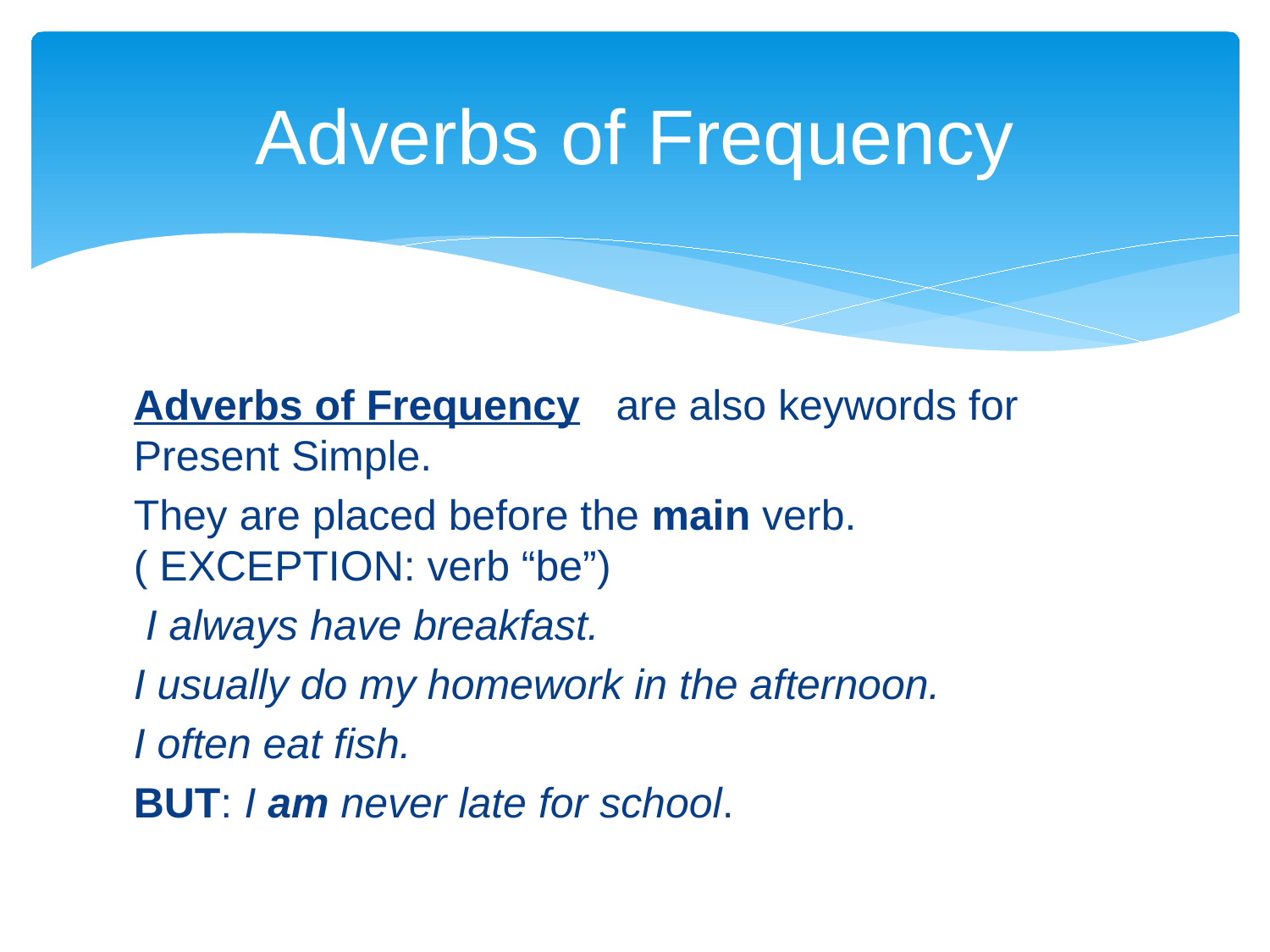

# Adverbs of Frequency
Adverbs of Frequency   are also keywords for Present Simple.
They are placed before the main verb. ( EXCEPTION: verb “be”)
 I always have breakfast.
I usually do my homework in the afternoon.
I often eat fish.
BUT: I am never late for school.